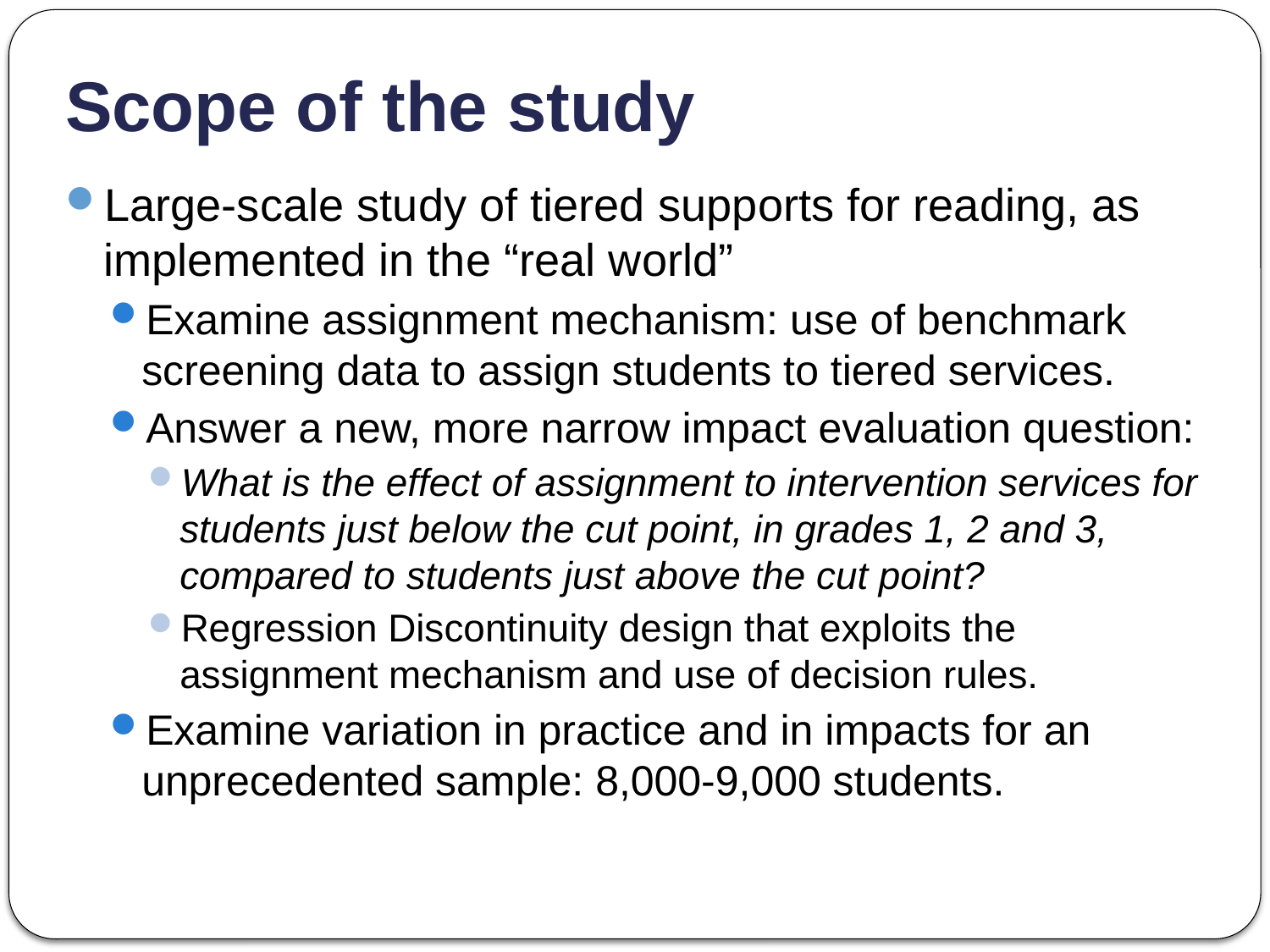

# Scope of the study
Large-scale study of tiered supports for reading, as implemented in the “real world”
Examine assignment mechanism: use of benchmark screening data to assign students to tiered services.
Answer a new, more narrow impact evaluation question:
What is the effect of assignment to intervention services for students just below the cut point, in grades 1, 2 and 3, compared to students just above the cut point?
Regression Discontinuity design that exploits the assignment mechanism and use of decision rules.
Examine variation in practice and in impacts for an unprecedented sample: 8,000-9,000 students.